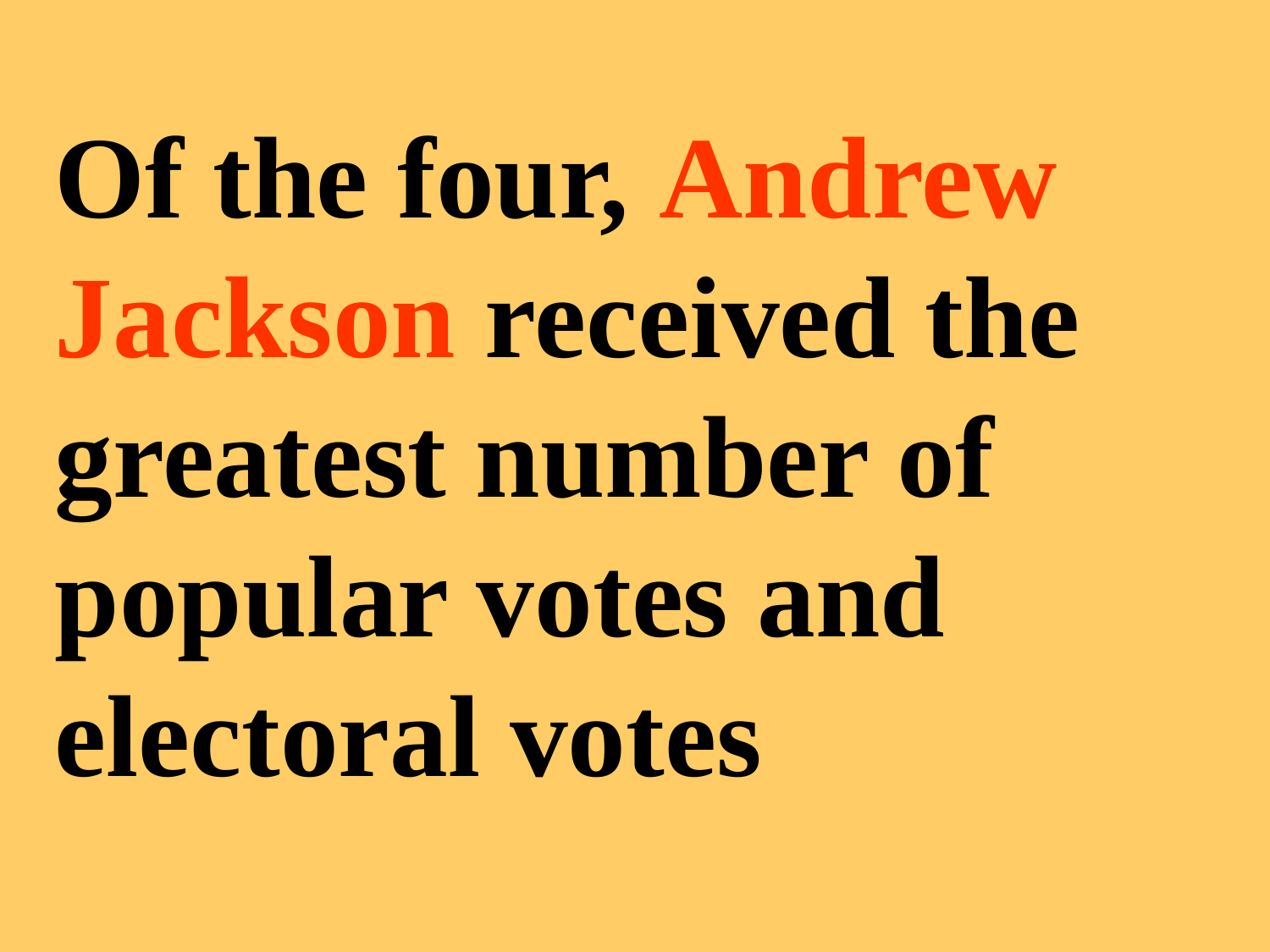

Of the four, Andrew Jackson received the greatest number of popular votes and electoral votes